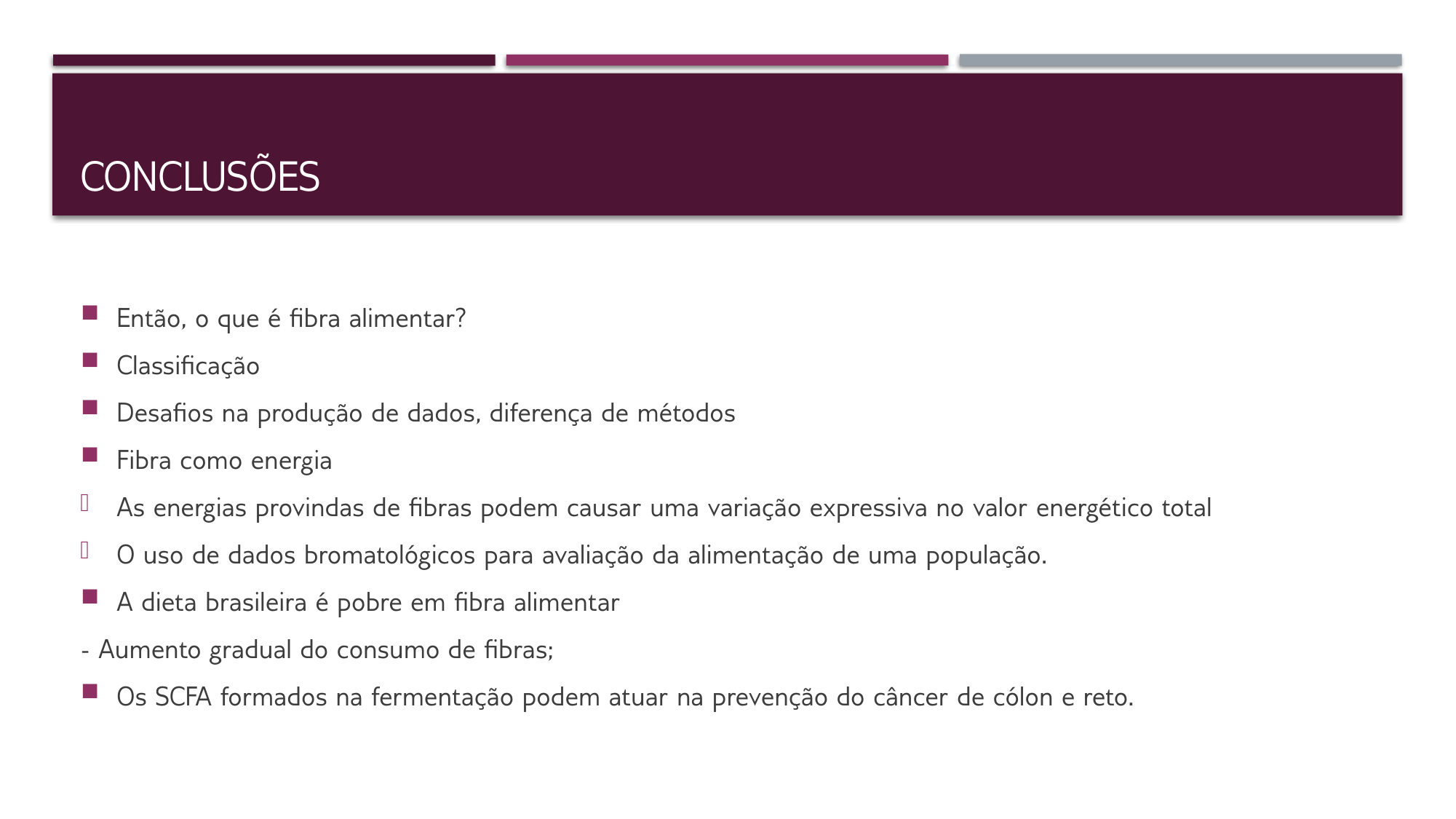

# conclusões
Então, o que é fibra alimentar?
Classificação
Desafios na produção de dados, diferença de métodos
Fibra como energia
As energias provindas de fibras podem causar uma variação expressiva no valor energético total
O uso de dados bromatológicos para avaliação da alimentação de uma população.
A dieta brasileira é pobre em fibra alimentar
- Aumento gradual do consumo de fibras;
Os SCFA formados na fermentação podem atuar na prevenção do câncer de cólon e reto.